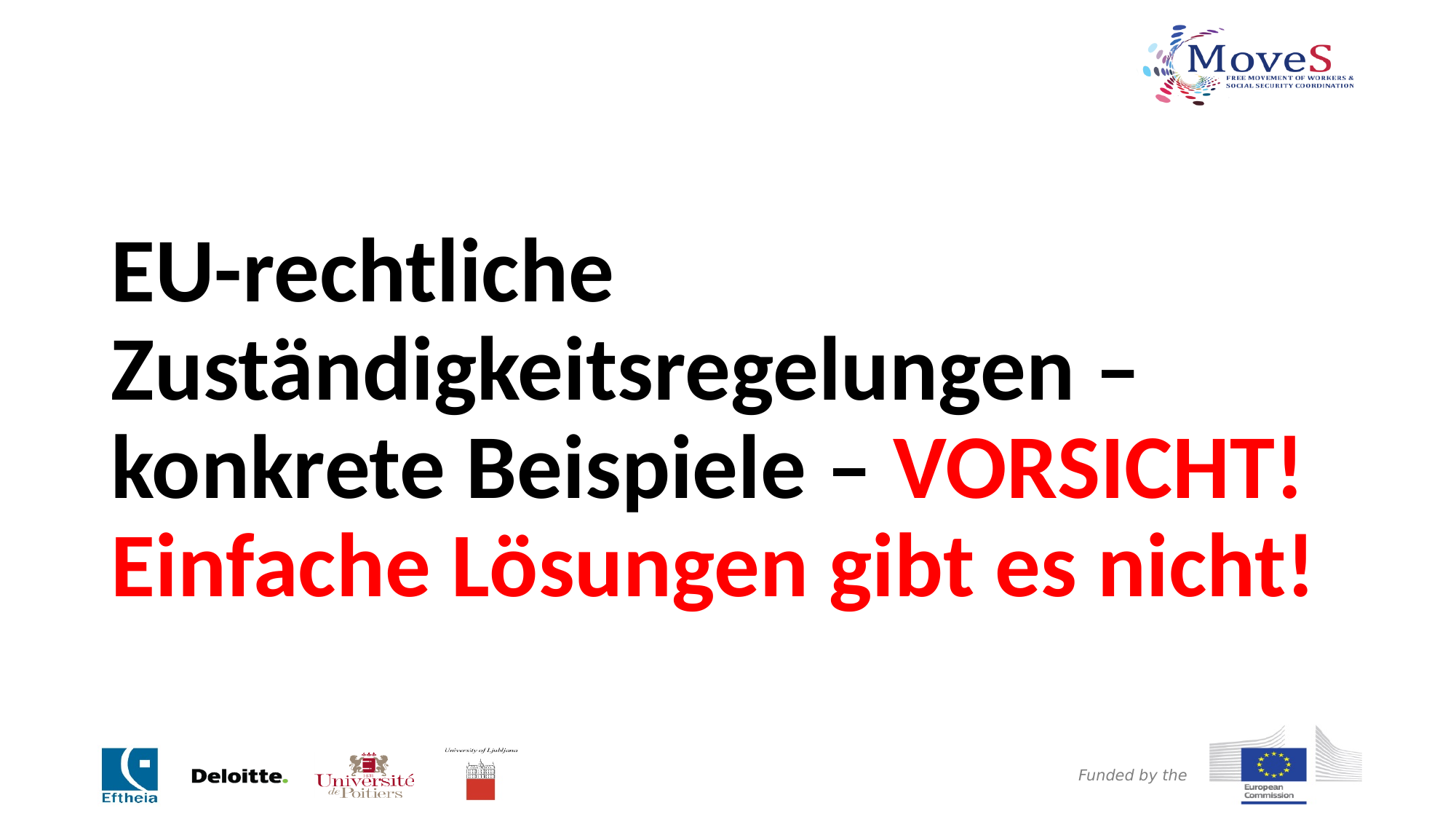

#
EU-rechtliche Zuständigkeitsregelungen – konkrete Beispiele – VORSICHT! Einfache Lösungen gibt es nicht!